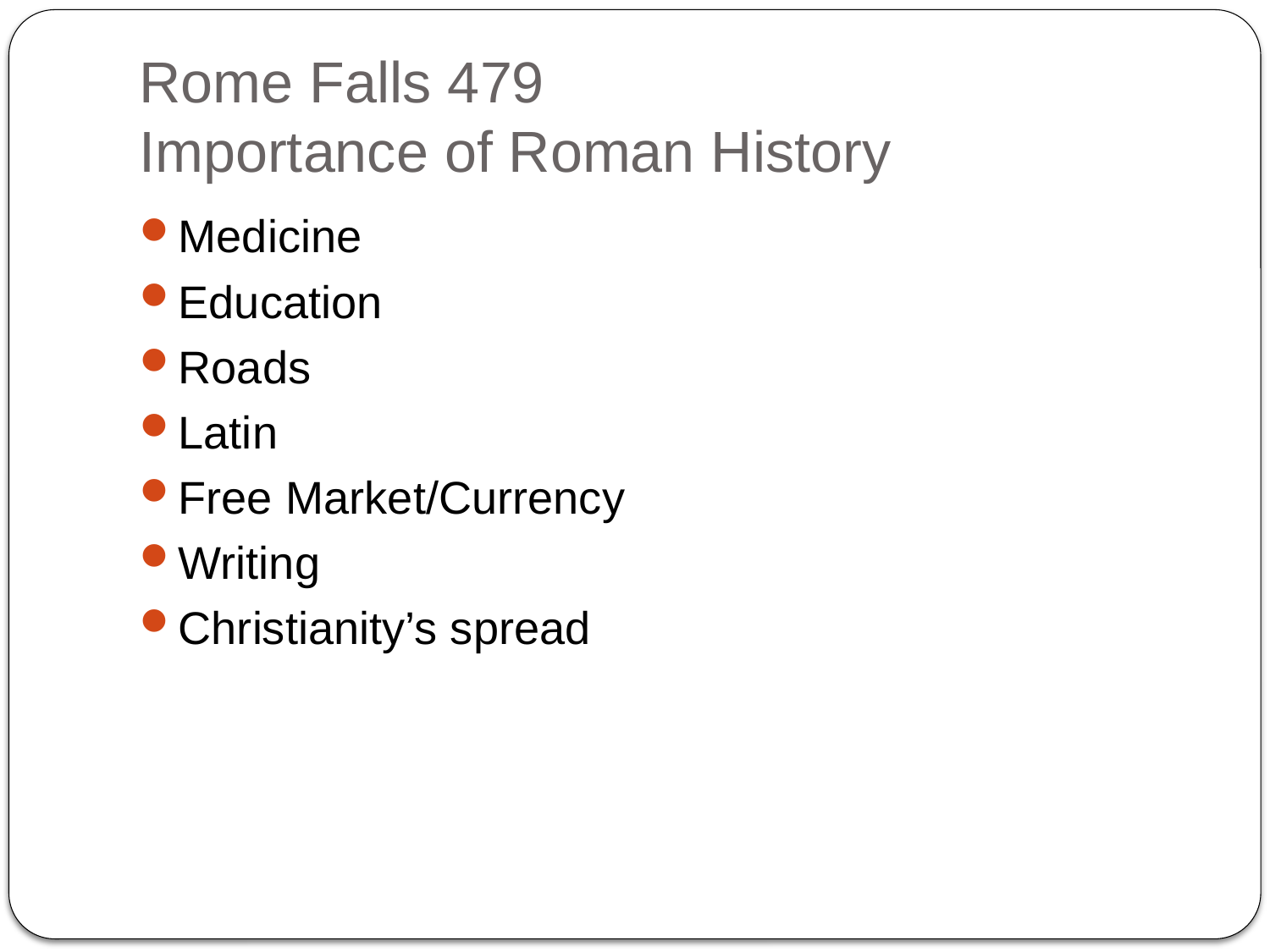

# Rome Falls 479 Importance of Roman History
Medicine
Education
Roads
Latin
Free Market/Currency
Writing
Christianity’s spread